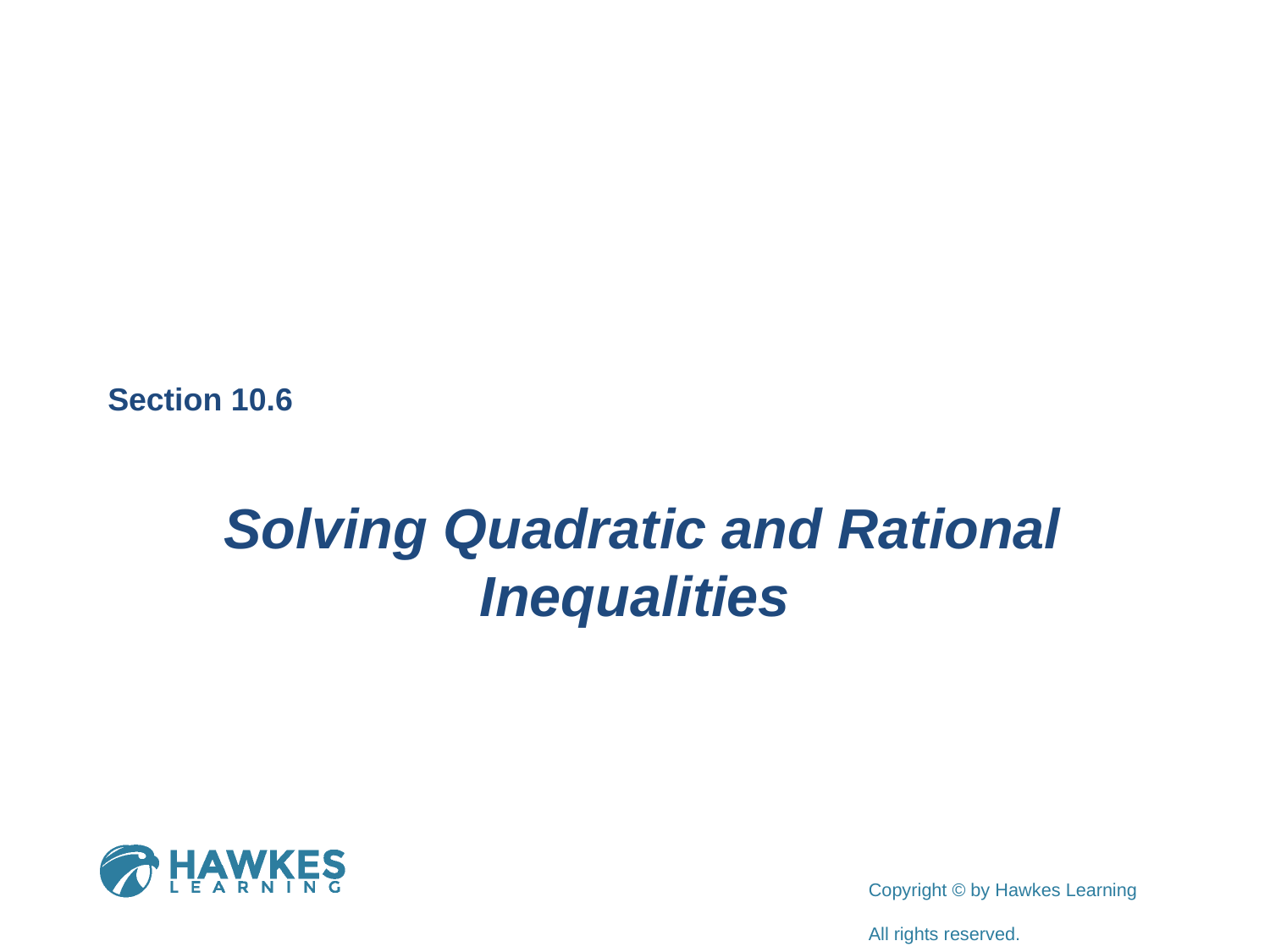

Section 10.6
 Solving Quadratic and Rational Inequalities